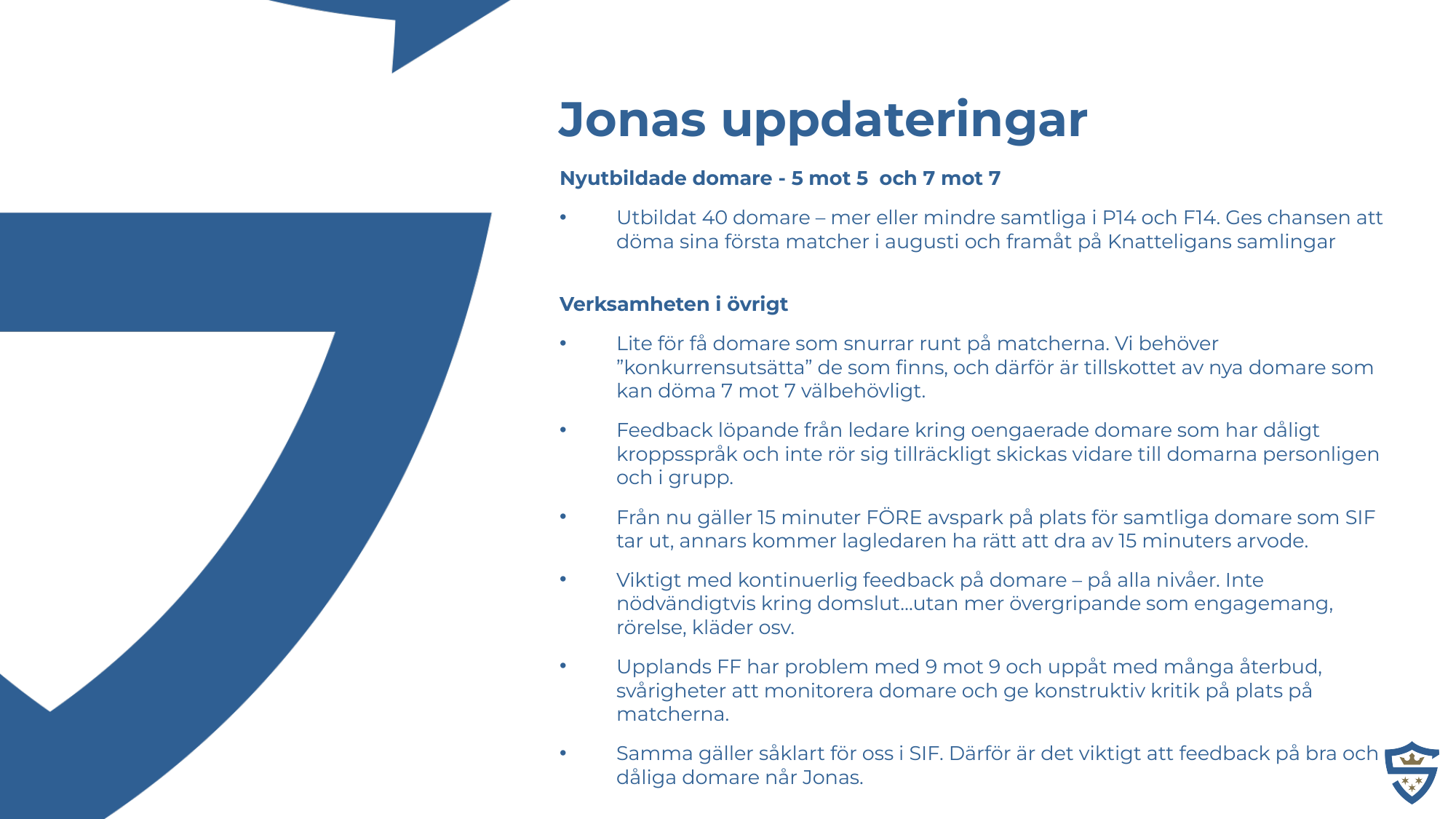

Jonas uppdateringar
Nyutbildade domare - 5 mot 5  och 7 mot 7
Utbildat 40 domare – mer eller mindre samtliga i P14 och F14. Ges chansen att döma sina första matcher i augusti och framåt på Knatteligans samlingar
Verksamheten i övrigt
Lite för få domare som snurrar runt på matcherna. Vi behöver ”konkurrensutsätta” de som finns, och därför är tillskottet av nya domare som kan döma 7 mot 7 välbehövligt.
Feedback löpande från ledare kring oengaerade domare som har dåligt kroppsspråk och inte rör sig tillräckligt skickas vidare till domarna personligen och i grupp.
Från nu gäller 15 minuter FÖRE avspark på plats för samtliga domare som SIF tar ut, annars kommer lagledaren ha rätt att dra av 15 minuters arvode.
Viktigt med kontinuerlig feedback på domare – på alla nivåer. Inte nödvändigtvis kring domslut…utan mer övergripande som engagemang, rörelse, kläder osv.
Upplands FF har problem med 9 mot 9 och uppåt med många återbud, svårigheter att monitorera domare och ge konstruktiv kritik på plats på matcherna.
Samma gäller såklart för oss i SIF. Därför är det viktigt att feedback på bra och dåliga domare når Jonas.